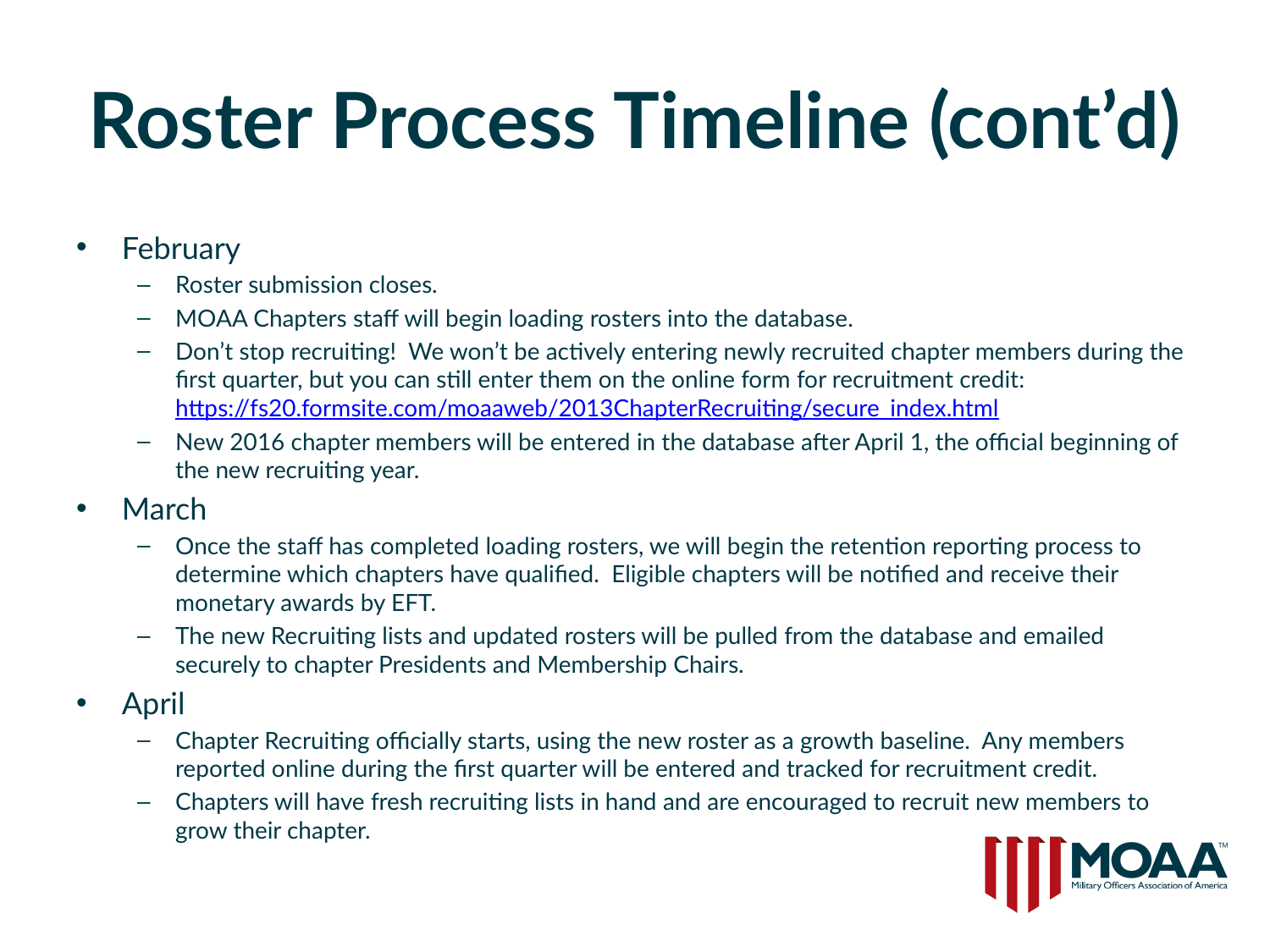

# Roster Process Timeline (cont’d)
February
Roster submission closes.
MOAA Chapters staff will begin loading rosters into the database.
Don’t stop recruiting!  We won’t be actively entering newly recruited chapter members during the first quarter, but you can still enter them on the online form for recruitment credit: https://fs20.formsite.com/moaaweb/2013ChapterRecruiting/secure_index.html
New 2016 chapter members will be entered in the database after April 1, the official beginning of the new recruiting year.
March
Once the staff has completed loading rosters, we will begin the retention reporting process to determine which chapters have qualified.  Eligible chapters will be notified and receive their monetary awards by EFT.
The new Recruiting lists and updated rosters will be pulled from the database and emailed securely to chapter Presidents and Membership Chairs.
April
Chapter Recruiting officially starts, using the new roster as a growth baseline.  Any members reported online during the first quarter will be entered and tracked for recruitment credit.
Chapters will have fresh recruiting lists in hand and are encouraged to recruit new members to grow their chapter.